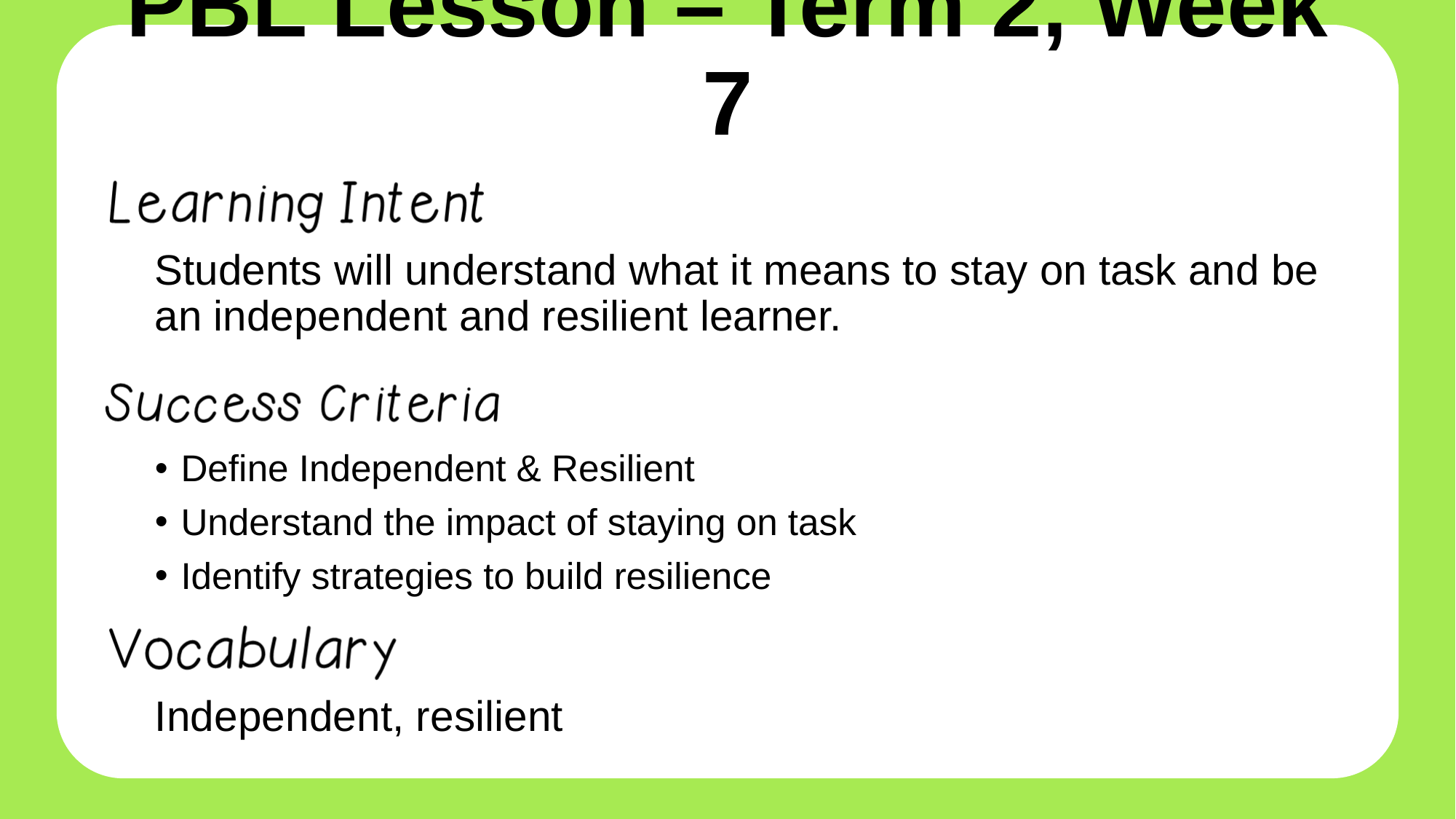

# PBL Lesson – Term 2, Week 7
Students will understand what it means to stay on task and be an independent and resilient learner.

Define Independent & Resilient
Understand the impact of staying on task
Identify strategies to build resilience
Independent, resilient